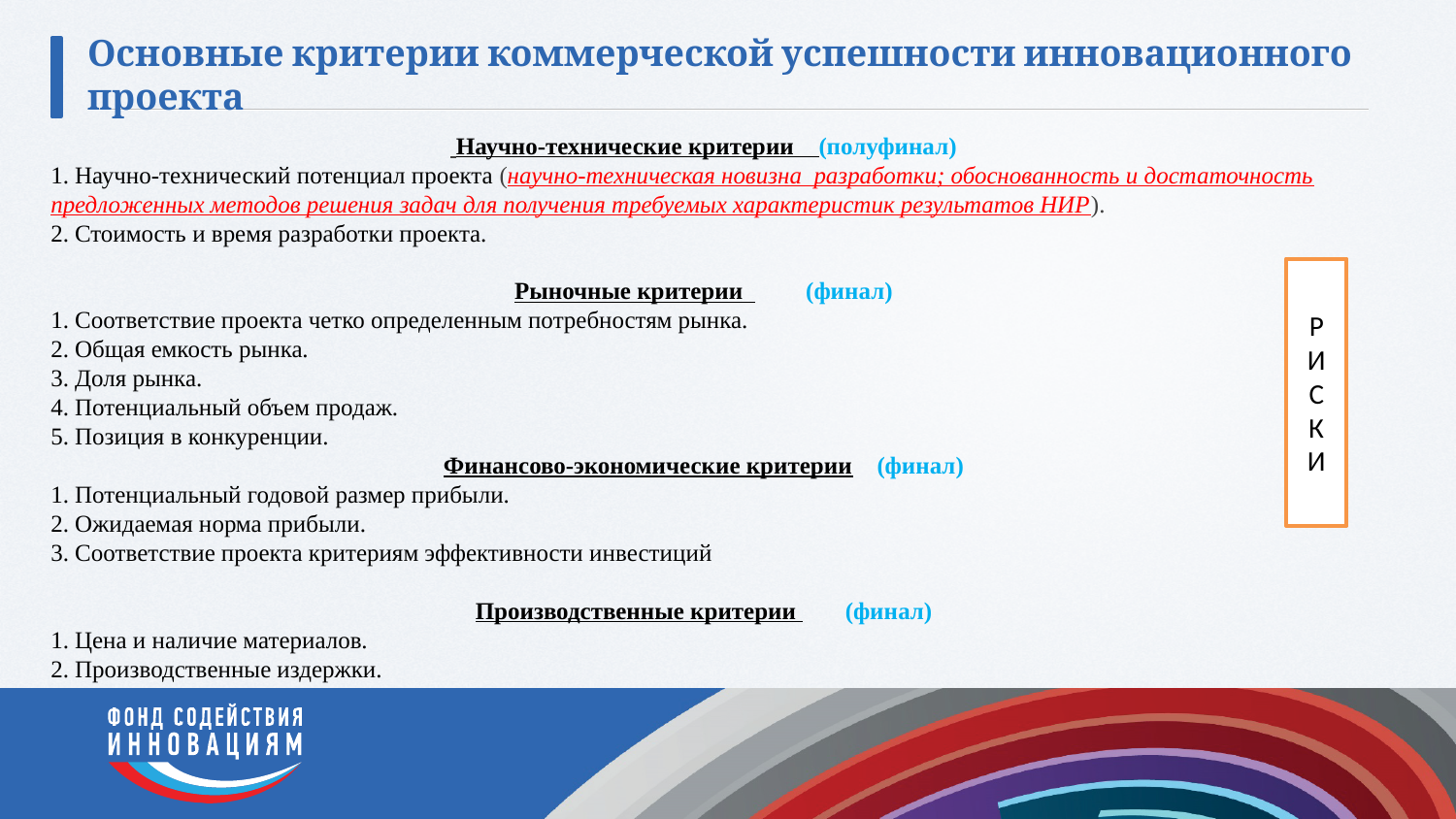

# Основные критерии коммерческой успешности инновационного проекта

 Научно-технические критерии    (полуфинал)
1. Научно-технический потенциал проекта (научно-техническая новизна  разработки; обоснованность и достаточность предложенных методов решения задач для получения требуемых характеристик результатов НИР).
2. Стоимость и время разработки проекта.

Рыночные критерии  	(финал)
1. Соответствие проекта четко определенным потребностям рынка.
2. Общая емкость рынка.
3. Доля рынка.
4. Потенциальный объем продаж.
5. Позиция в конкуренции.
Финансово-экономические критерии    (финал)
1. Потенциальный годовой размер прибыли.
2. Ожидаемая норма прибыли.
3. Соответствие проекта критериям эффективности инвестиций

Производственные критерии        (финал)
1. Цена и наличие материалов.
2. Производственные издержки.
Р
И
С
К
И